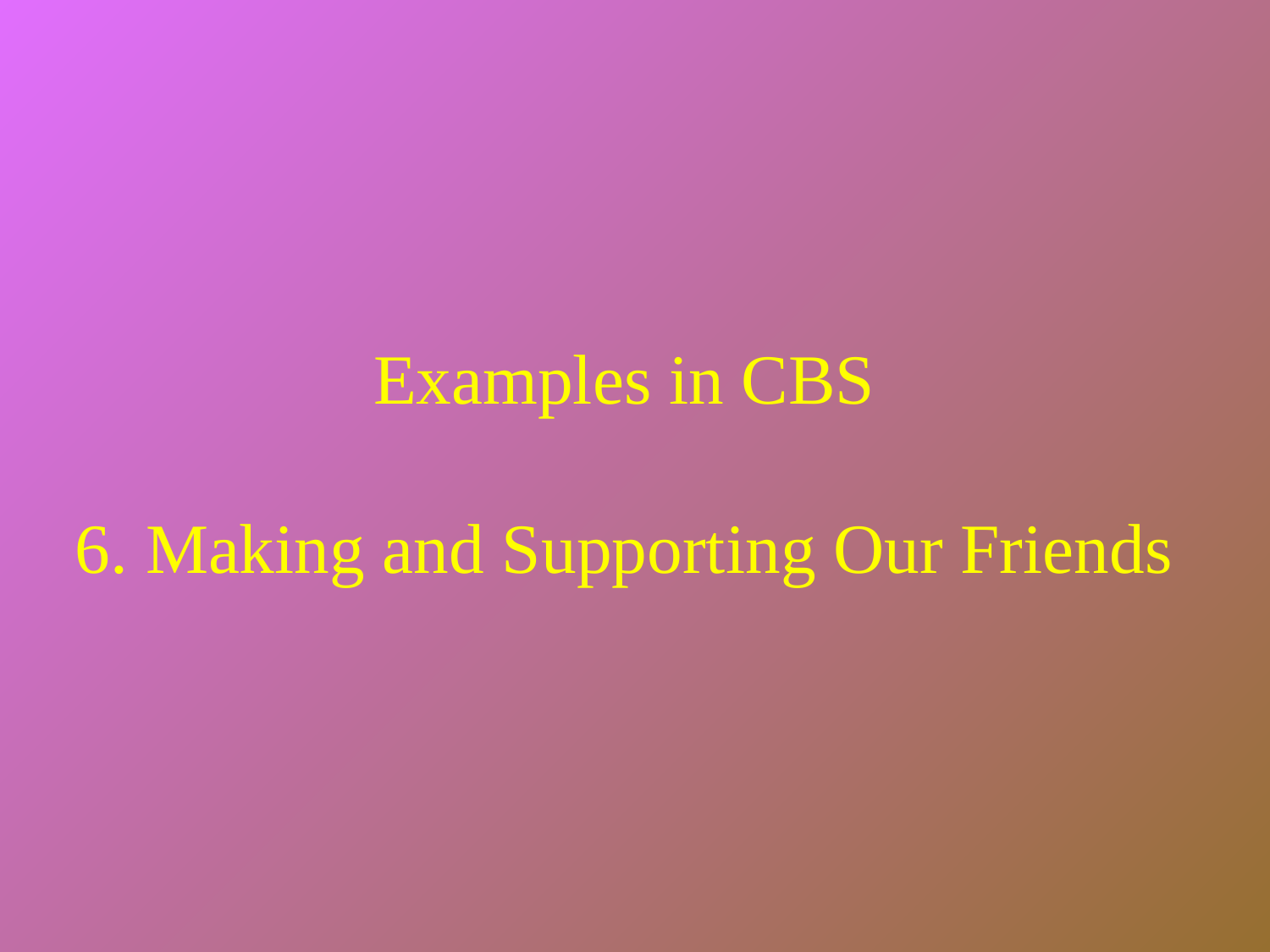

# Examples in CBS 6. Making and Supporting Our Friends